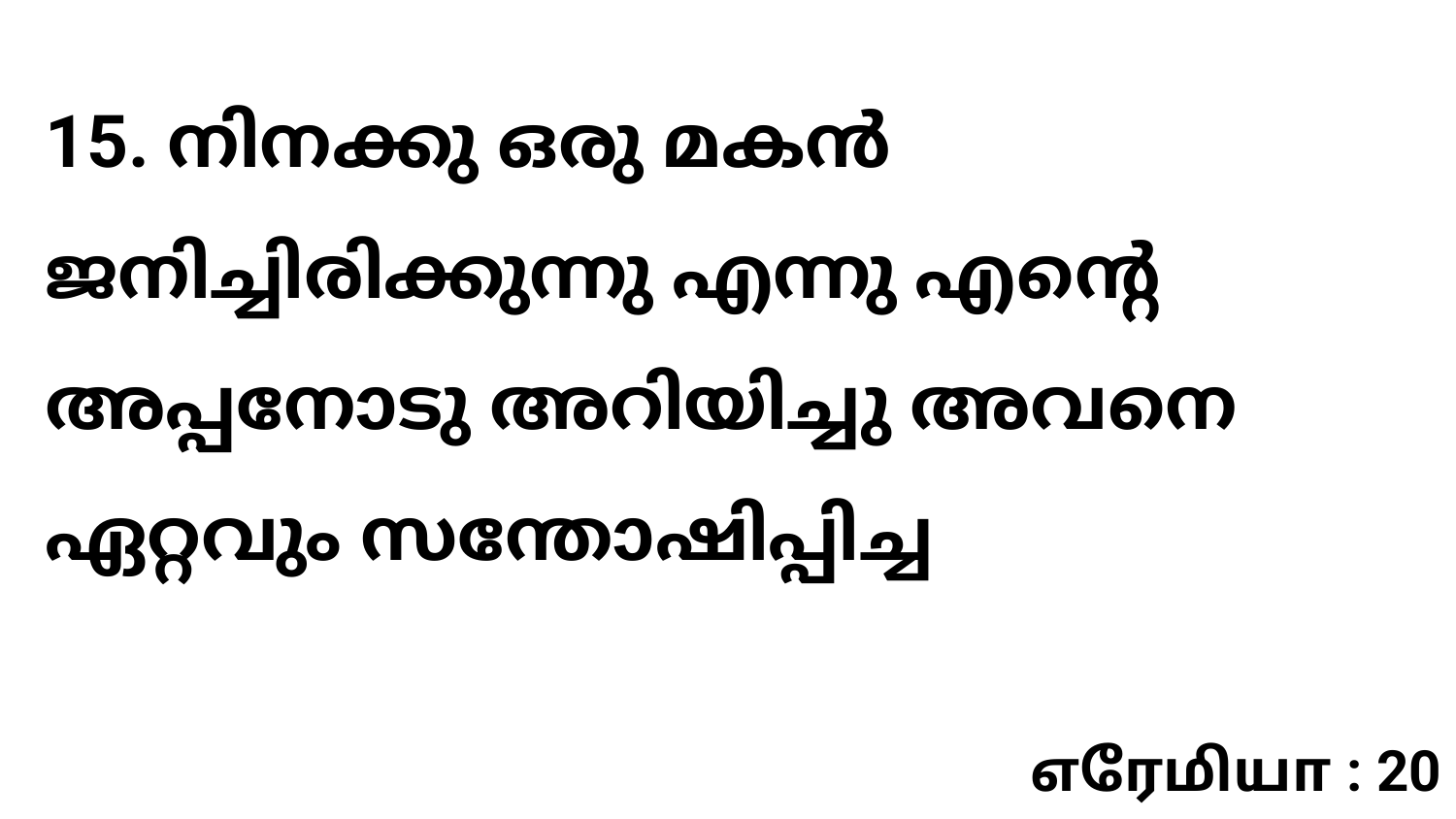

15. നിനക്കു ഒരു മകൻ ജനിച്ചിരിക്കുന്നു എന്നു എന്റെ അപ്പനോടു അറിയിച്ചു അവനെ ഏറ്റവും സന്തോഷിപ്പിച്ച
எரேமியா : 20